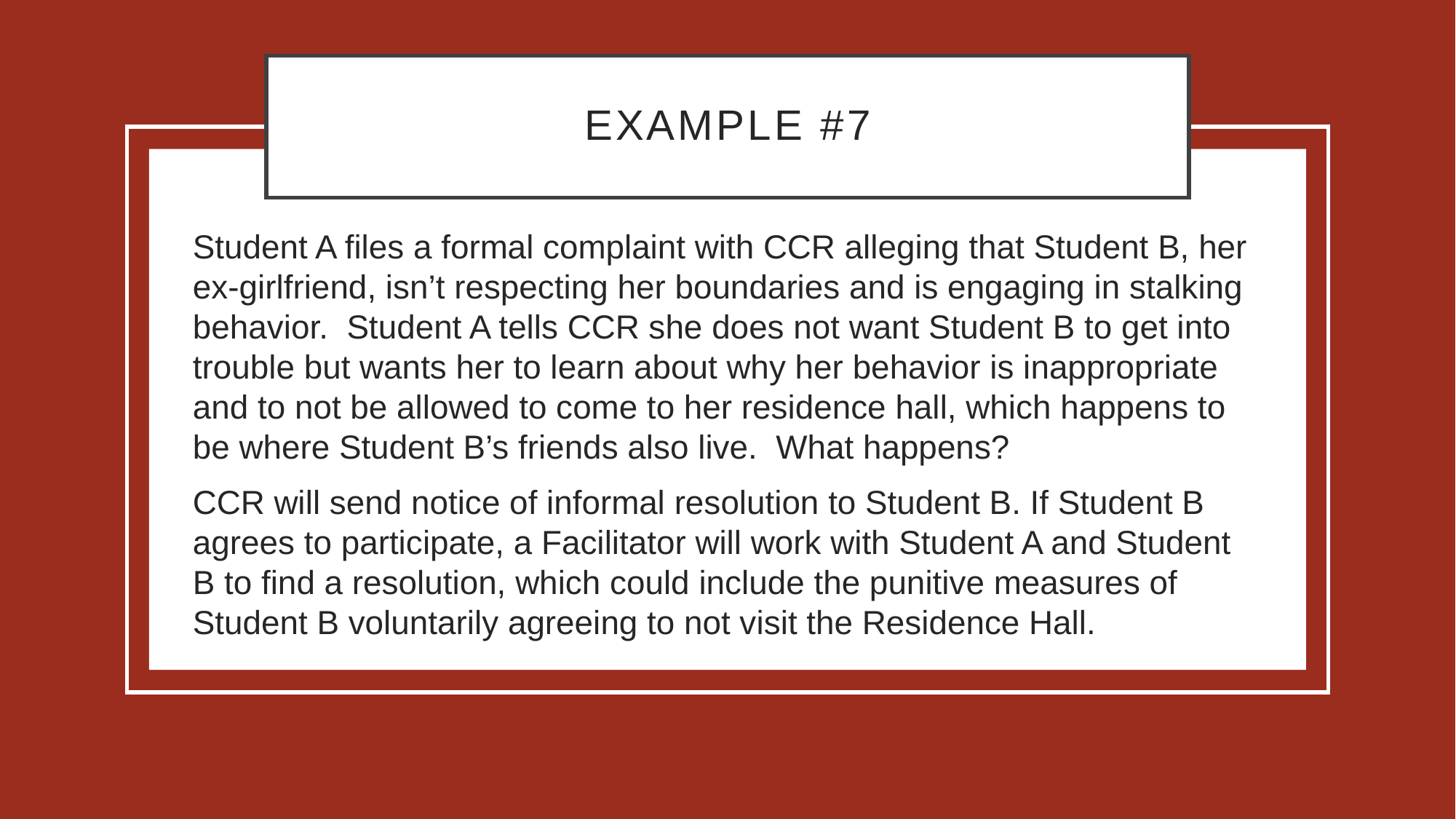

# Example #7

Student A files a formal complaint with CCR alleging that Student B, her ex-girlfriend, isn’t respecting her boundaries and is engaging in stalking behavior.  Student A tells CCR she does not want Student B to get into trouble but wants her to learn about why her behavior is inappropriate and to not be allowed to come to her residence hall, which happens to be where Student B’s friends also live.  What happens?
CCR will send notice of informal resolution to Student B. If Student B agrees to participate, a Facilitator will work with Student A and Student B to find a resolution, which could include the punitive measures of Student B voluntarily agreeing to not visit the Residence Hall.